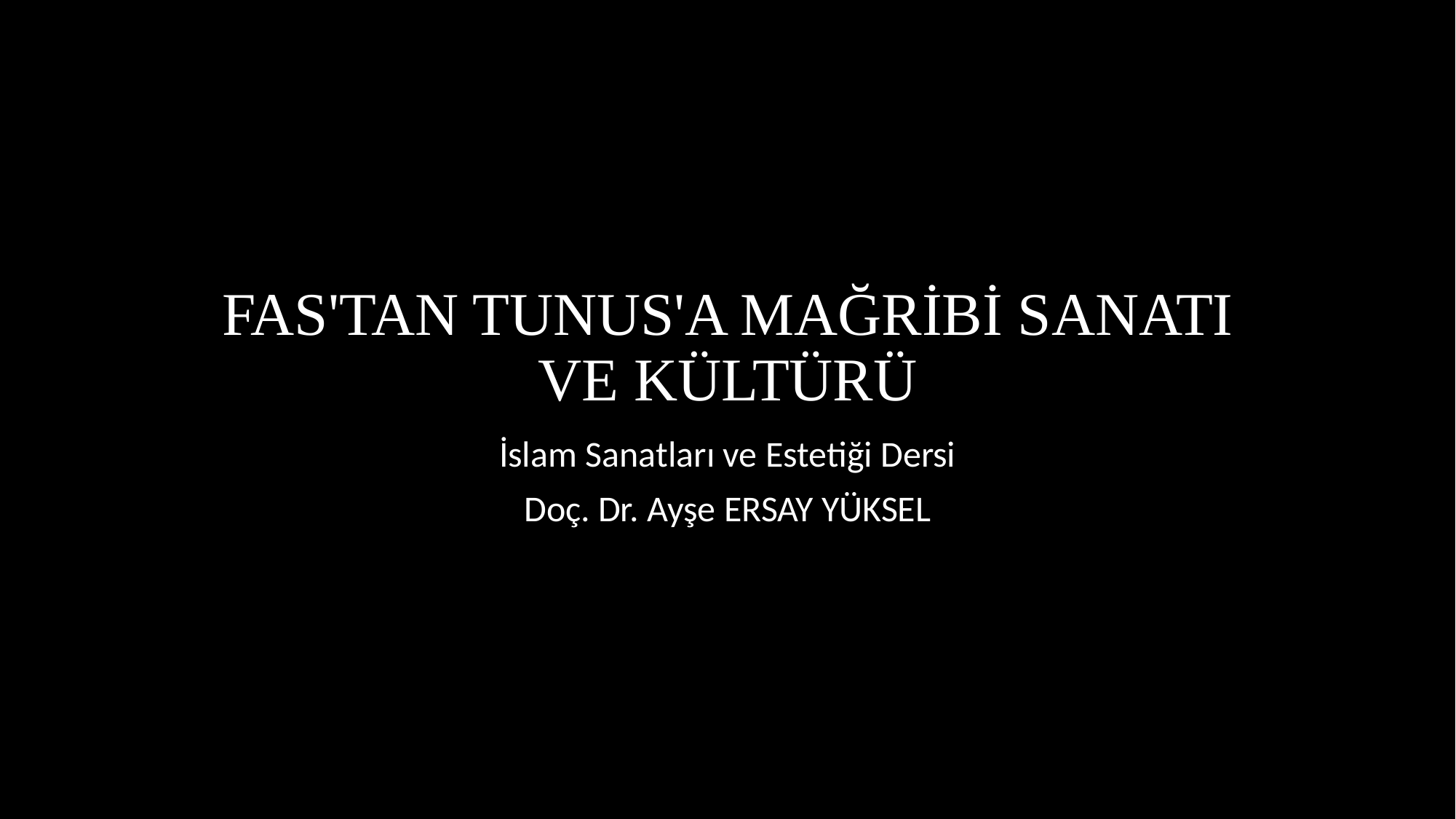

# FAS'TAN TUNUS'A MAĞRİBİ SANATI VE KÜLTÜRÜ
İslam Sanatları ve Estetiği Dersi
Doç. Dr. Ayşe ERSAY YÜKSEL